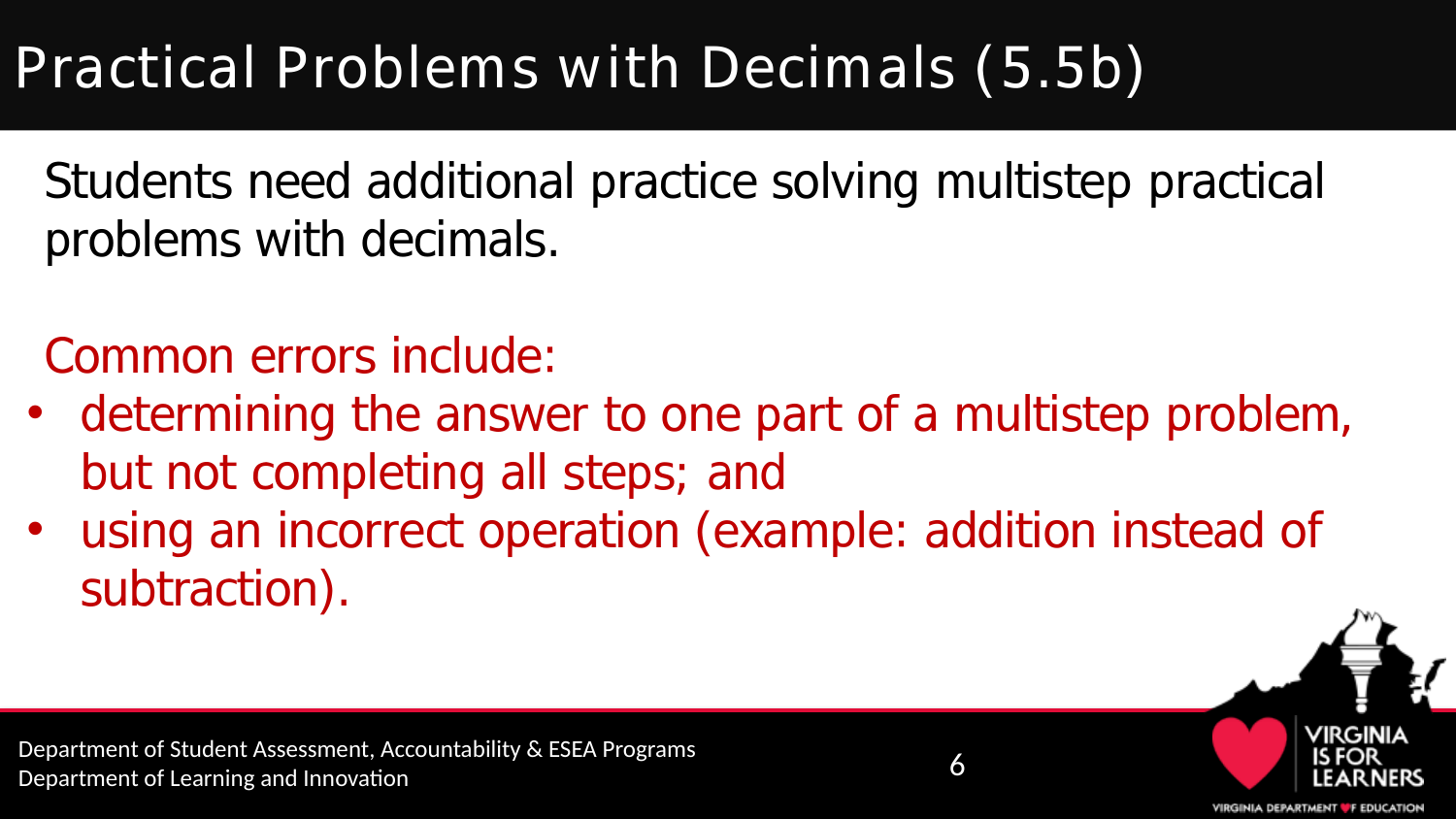

# Practical Problems with Decimals (5.5b)
Students need additional practice solving multistep practical problems with decimals.

Common errors include:
determining the answer to one part of a multistep problem, but not completing all steps; and
using an incorrect operation (example: addition instead of subtraction).